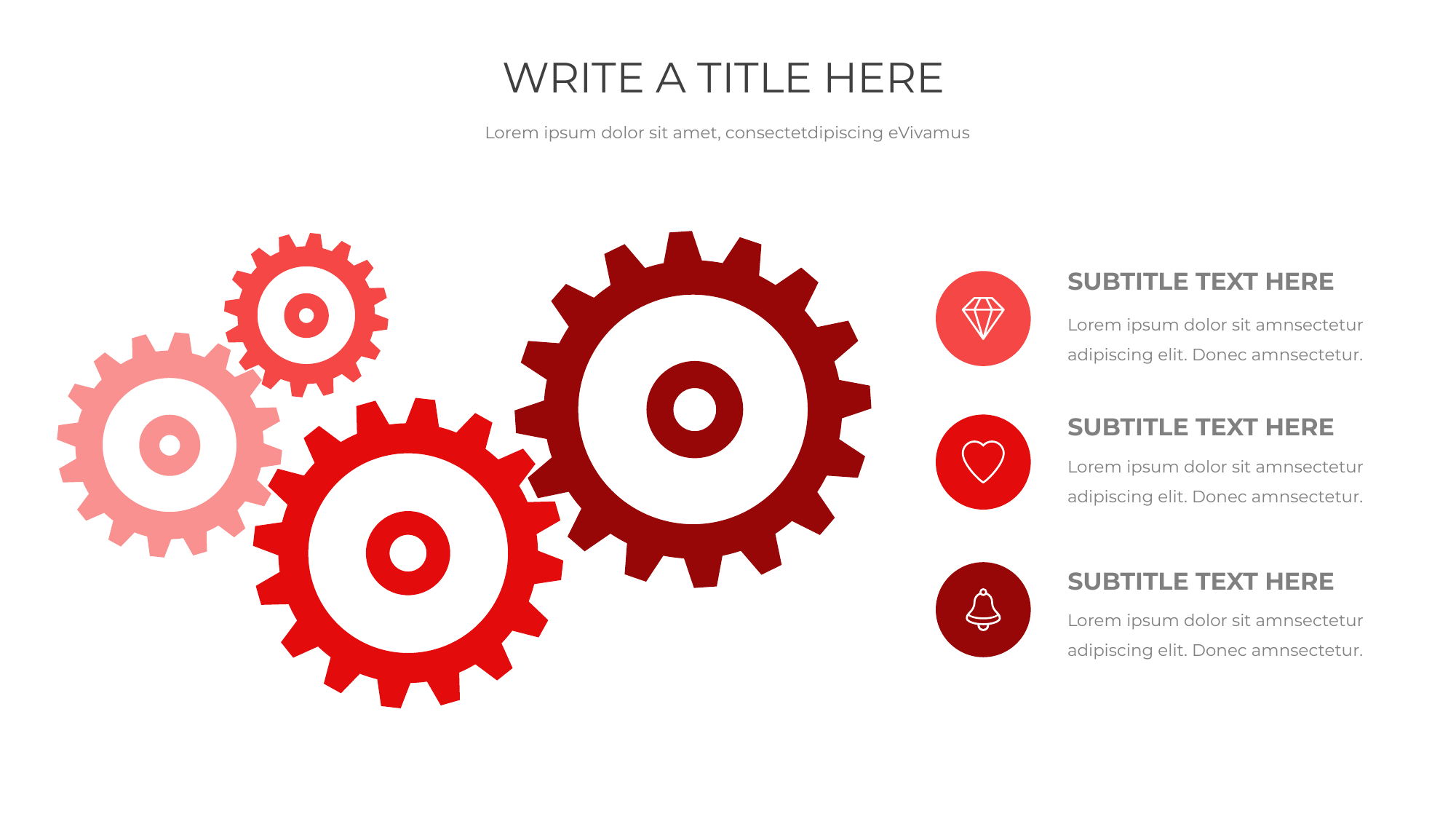

WRITE A TITLE HERE
Lorem ipsum dolor sit amet, consectetdipiscing eVivamus

SUBTITLE TEXT HERE
Lorem ipsum dolor sit amnsectetur adipiscing elit. Donec amnsectetur.

SUBTITLE TEXT HERE

Lorem ipsum dolor sit amnsectetur adipiscing elit. Donec amnsectetur.
SUBTITLE TEXT HERE

Lorem ipsum dolor sit amnsectetur adipiscing elit. Donec amnsectetur.